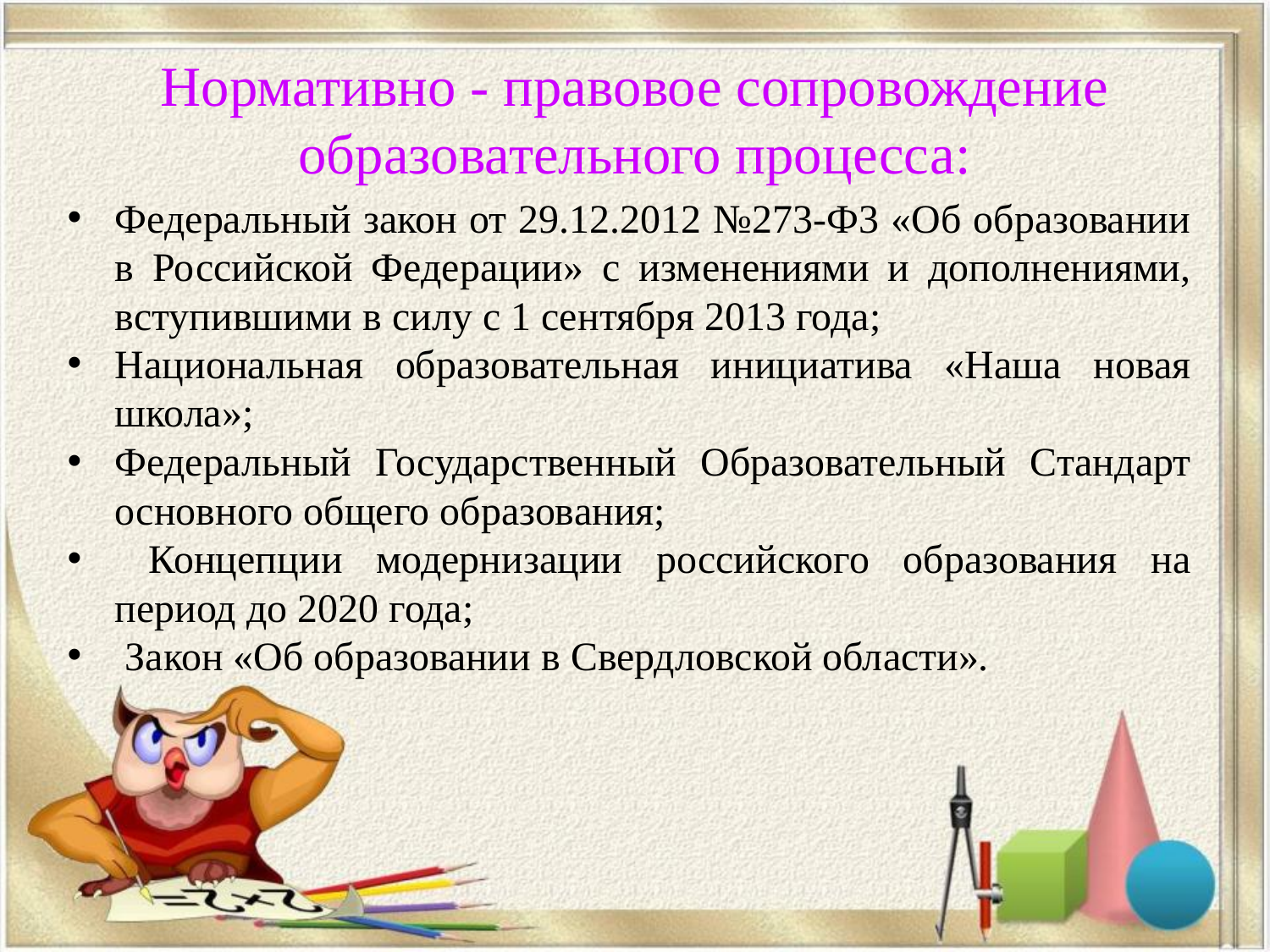

# Нормативно - правовое сопровождение образовательного процесса:
Федеральный закон от 29.12.2012 №273-Ф3 «Об образовании в Российской Федерации» с изменениями и дополнениями, вступившими в силу с 1 сентября 2013 года;
Национальная образовательная инициатива «Наша новая школа»;
Федеральный Государственный Образовательный Стандарт основного общего образования;
 Концепции модернизации российского образования на период до 2020 года;
 Закон «Об образовании в Свердловской области».